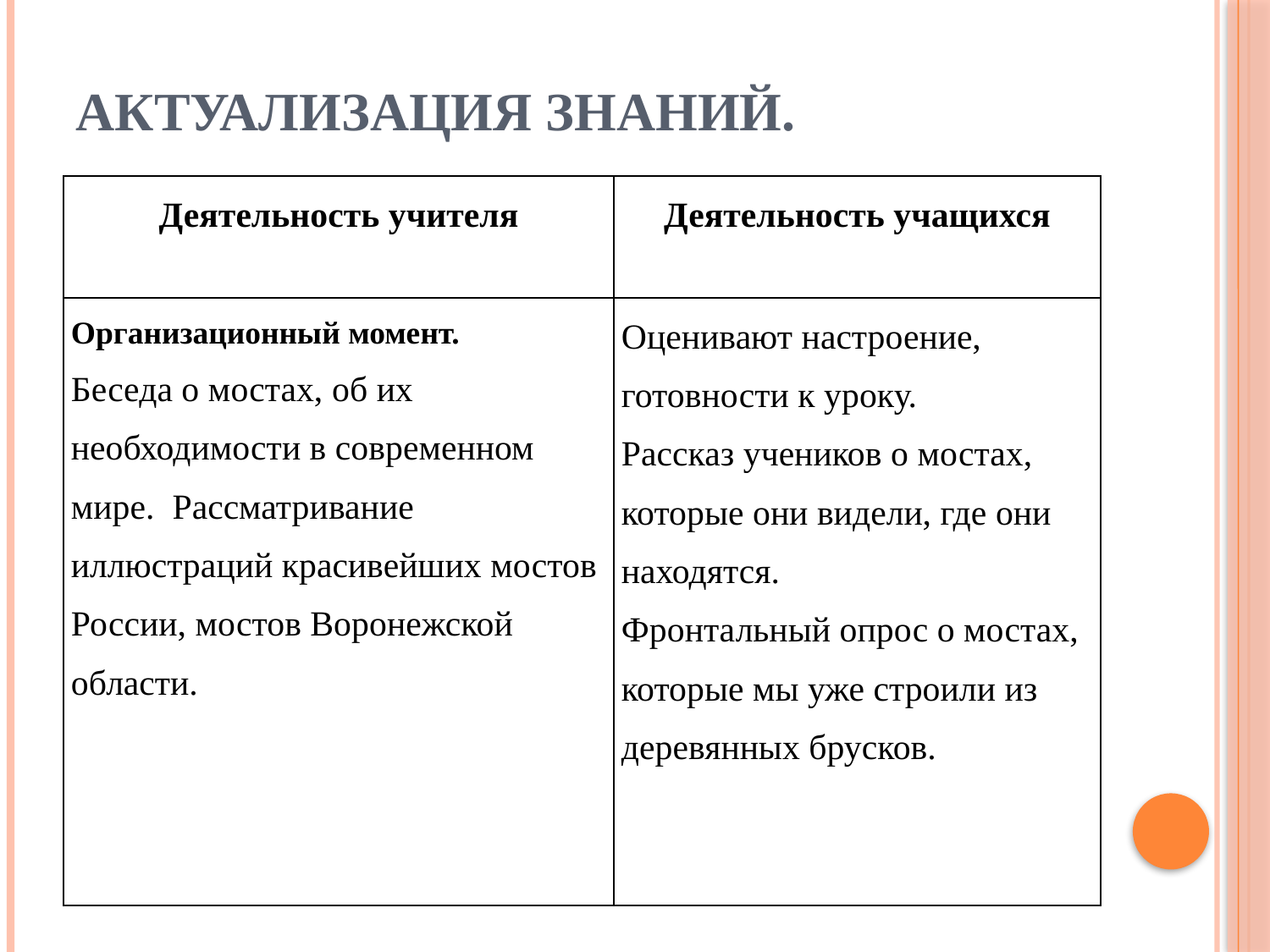

# Актуализация знаний.
| Деятельность учителя | Деятельность учащихся |
| --- | --- |
| Организационный момент. Беседа о мостах, об их необходимости в современном мире. Рассматривание иллюстраций красивейших мостов России, мостов Воронежской области. | Оценивают настроение, готовности к уроку. Рассказ учеников о мостах, которые они видели, где они находятся. Фронтальный опрос о мостах, которые мы уже строили из деревянных брусков. |